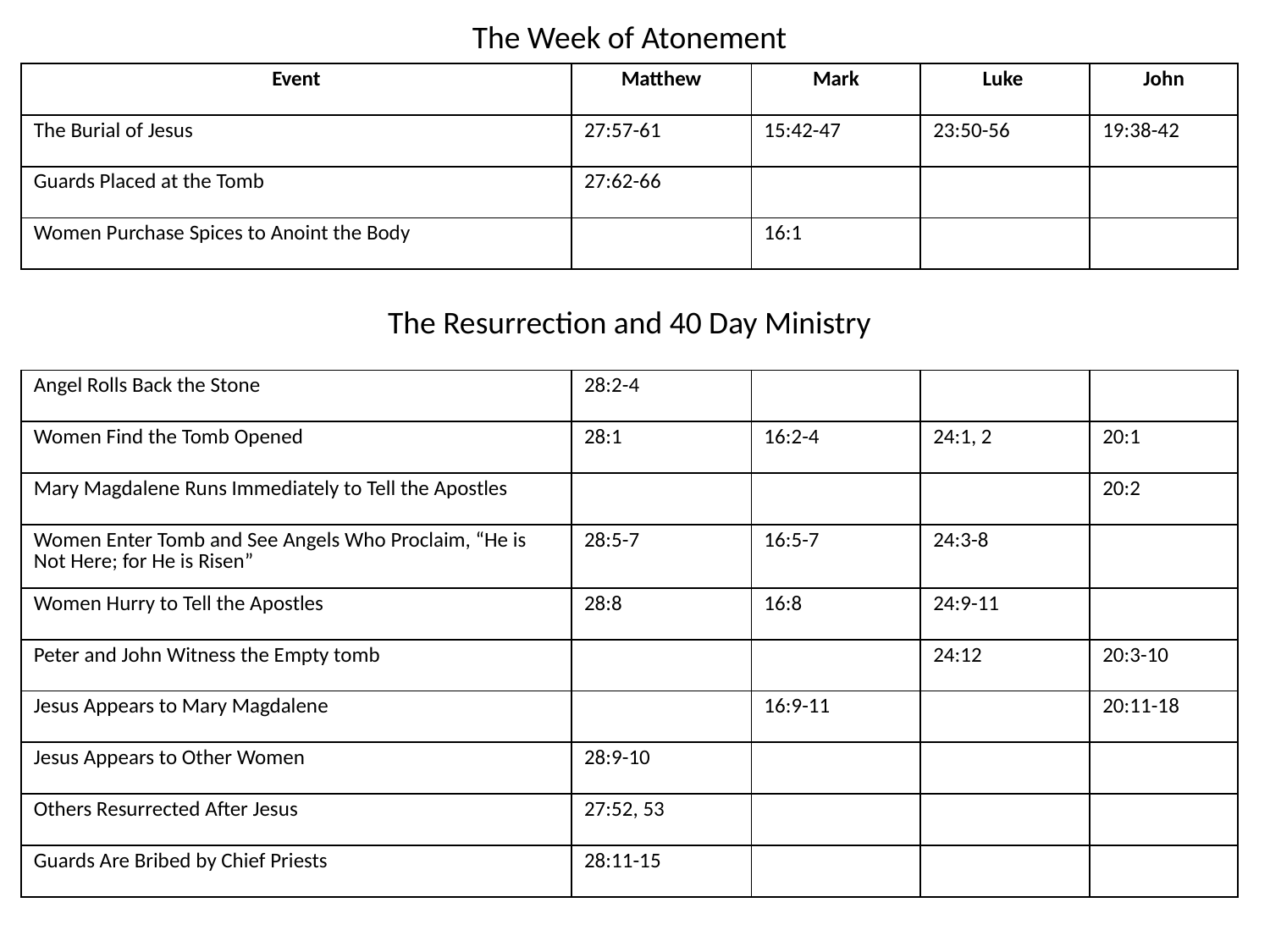

The Week of Atonement
| Event | Matthew | Mark | Luke | John |
| --- | --- | --- | --- | --- |
| The Burial of Jesus | 27:57-61 | 15:42-47 | 23:50-56 | 19:38-42 |
| Guards Placed at the Tomb | 27:62-66 |  |  |  |
| Women Purchase Spices to Anoint the Body |  | 16:1 |  |  |
The Resurrection and 40 Day Ministry
| Angel Rolls Back the Stone | 28:2-4 |  |  |  |
| --- | --- | --- | --- | --- |
| Women Find the Tomb Opened | 28:1 | 16:2-4 | 24:1, 2 | 20:1 |
| Mary Magdalene Runs Immediately to Tell the Apostles |  |  |  | 20:2 |
| Women Enter Tomb and See Angels Who Proclaim, “He is Not Here; for He is Risen” | 28:5-7 | 16:5-7 | 24:3-8 |  |
| Women Hurry to Tell the Apostles | 28:8 | 16:8 | 24:9-11 |  |
| Peter and John Witness the Empty tomb |  |  | 24:12 | 20:3-10 |
| Jesus Appears to Mary Magdalene |  | 16:9-11 |  | 20:11-18 |
| Jesus Appears to Other Women | 28:9-10 |  |  |  |
| Others Resurrected After Jesus | 27:52, 53 |  |  |  |
| Guards Are Bribed by Chief Priests | 28:11-15 |  |  |  |